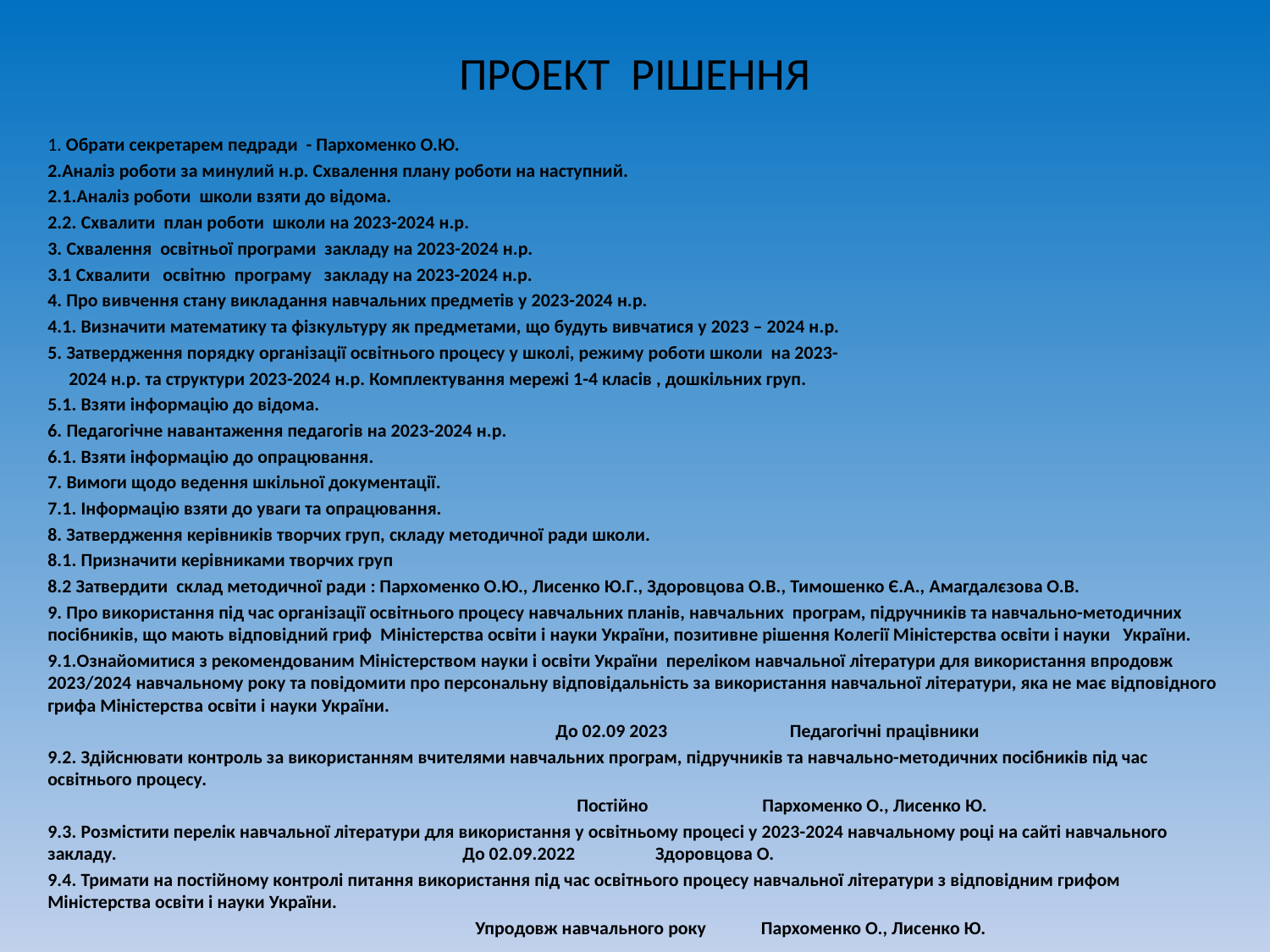

# ПРОЕКТ  РІШЕННЯ
1. Обрати секретарем педради  - Пархоменко О.Ю.
2.Аналіз роботи за минулий н.р. Схвалення плану роботи на наступний.
2.1.Аналіз роботи  школи взяти до відома.
2.2. Схвалити  план роботи  школи на 2023-2024 н.р.
3. Схвалення  освітньої програми  закладу на 2023-2024 н.р.
3.1 Схвалити   освітню  програму   закладу на 2023-2024 н.р.
4. Про вивчення стану викладання навчальних предметів у 2023-2024 н.р.
4.1. Визначити математику та фізкультуру як предметами, що будуть вивчатися у 2023 – 2024 н.р.
5. Затвердження порядку організації освітнього процесу у школі, режиму роботи школи  на 2023-
     2024 н.р. та структури 2023-2024 н.р. Комплектування мережі 1-4 класів , дошкільних груп.
5.1. Взяти інформацію до відома.
6. Педагогічне навантаження педагогів на 2023-2024 н.р.
6.1. Взяти інформацію до опрацювання.
7. Вимоги щодо ведення шкільної документації.
7.1. Інформацію взяти до уваги та опрацювання.
8. Затвердження керівників творчих груп, складу методичної ради школи.
8.1. Призначити керівниками творчих груп
8.2 Затвердити  склад методичної ради : Пархоменко О.Ю., Лисенко Ю.Г., Здоровцова О.В., Тимошенко Є.А., Амагдалєзова О.В.
9. Про використання під час організації освітнього процесу навчальних планів, навчальних  програм, підручників та навчально-методичних посібників, що мають відповідний гриф  Міністерства освіти і науки України, позитивне рішення Колегії Міністерства освіти і науки   України.
9.1.Ознайомитися з рекомендованим Міністерством науки і освіти України  переліком навчальної літератури для використання впродовж 2023/2024 навчальному року та повідомити про персональну відповідальність за використання навчальної літератури, яка не має відповідного грифа Міністерства освіти і науки України.
                                                                                                                        До 02.09 2023                             Педагогічні працівники
9.2. Здійснювати контроль за використанням вчителями навчальних програм, підручників та навчально-методичних посібників під час освітнього процесу.
                                                                                                                             Постійно                           Пархоменко О., Лисенко Ю.
9.3. Розмістити перелік навчальної літератури для використання у освітньому процесі у 2023-2024 навчальному році на сайті навчального закладу.                                                                                  До 02.09.2022                   Здоровцова О.
9.4. Тримати на постійному контролі питання використання під час освітнього процесу навчальної літератури з відповідним грифом Міністерства освіти і науки України.
                                                                                                     Упродовж навчального року             Пархоменко О., Лисенко Ю.